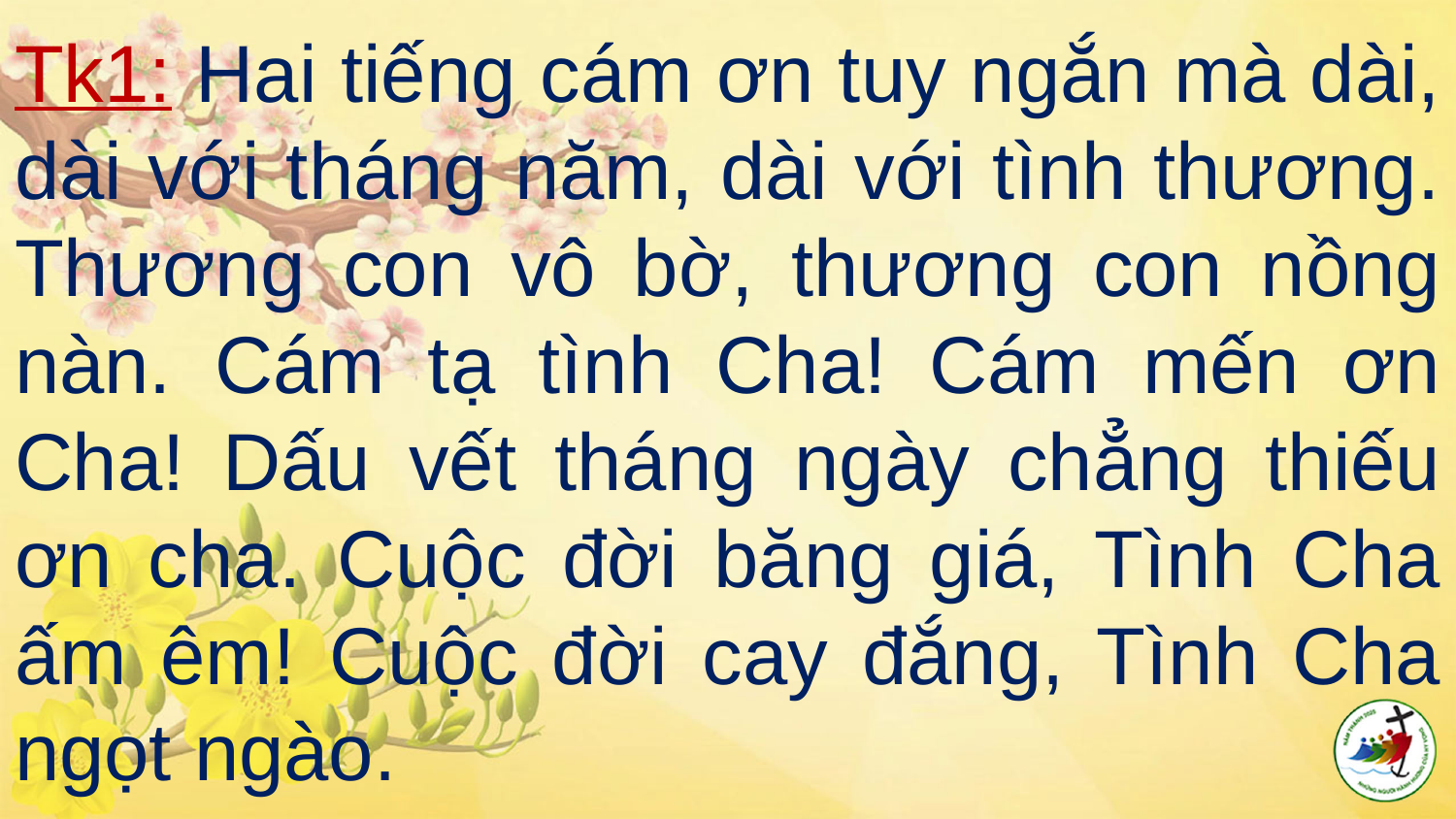

# Tk1: Hai tiếng cám ơn tuy ngắn mà dài, dài với tháng năm, dài với tình thương. Thương con vô bờ, thương con nồng nàn. Cám tạ tình Cha! Cám mến ơn Cha! Dấu vết tháng ngày chẳng thiếu ơn cha. Cuộc đời băng giá, Tình Cha ấm êm! Cuộc đời cay đắng, Tình Cha ngọt ngào.